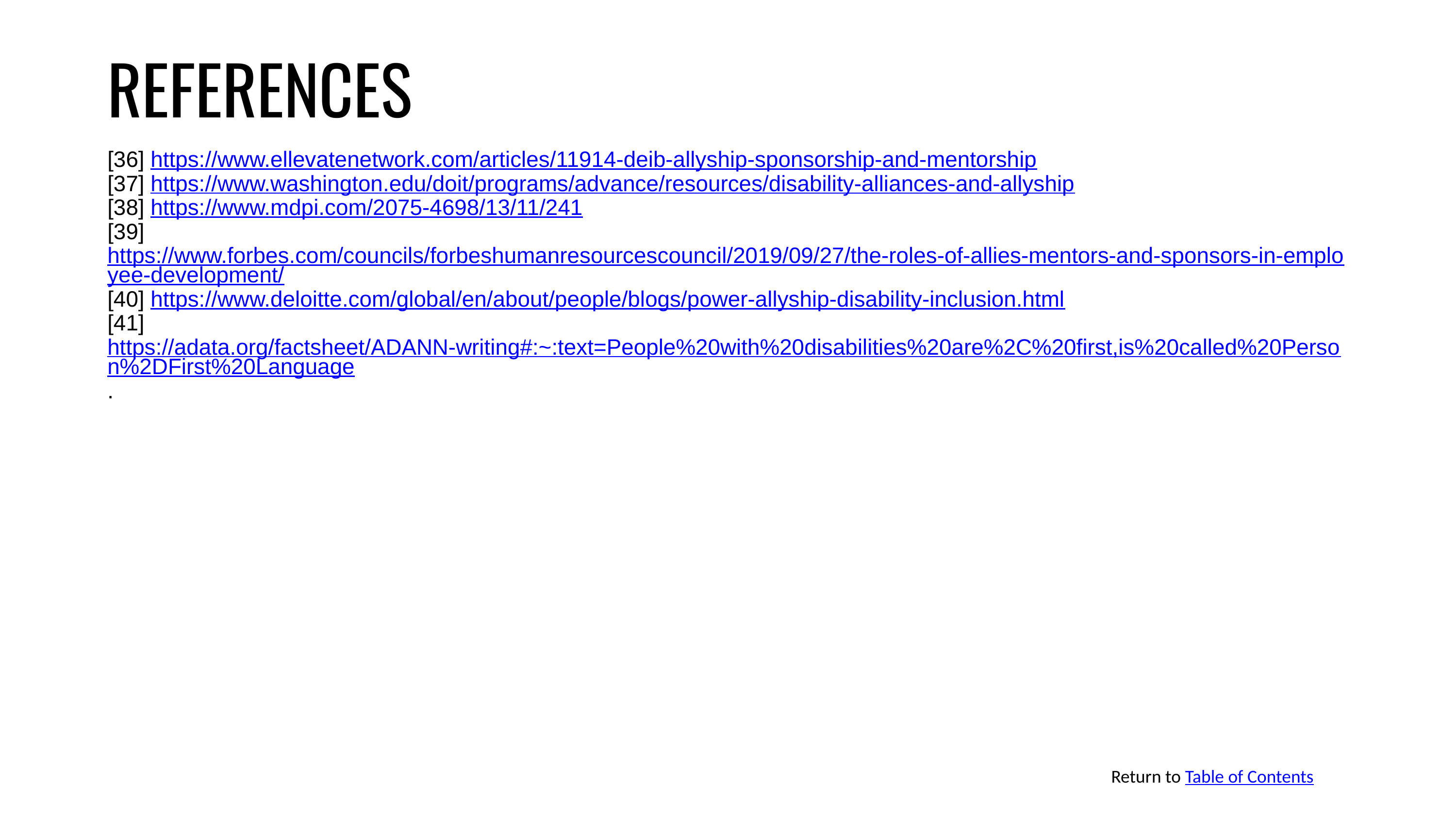

REFERENCES
[36] https://www.ellevatenetwork.com/articles/11914-deib-allyship-sponsorship-and-mentorship
[37] https://www.washington.edu/doit/programs/advance/resources/disability-alliances-and-allyship
[38] https://www.mdpi.com/2075-4698/13/11/241
[39] https://www.forbes.com/councils/forbeshumanresourcescouncil/2019/09/27/the-roles-of-allies-mentors-and-sponsors-in-employee-development/
[40] https://www.deloitte.com/global/en/about/people/blogs/power-allyship-disability-inclusion.html
[41] https://adata.org/factsheet/ADANN-writing#:~:text=People%20with%20disabilities%20are%2C%20first,is%20called%20Person%2DFirst%20Language.

Return to Table of Contents